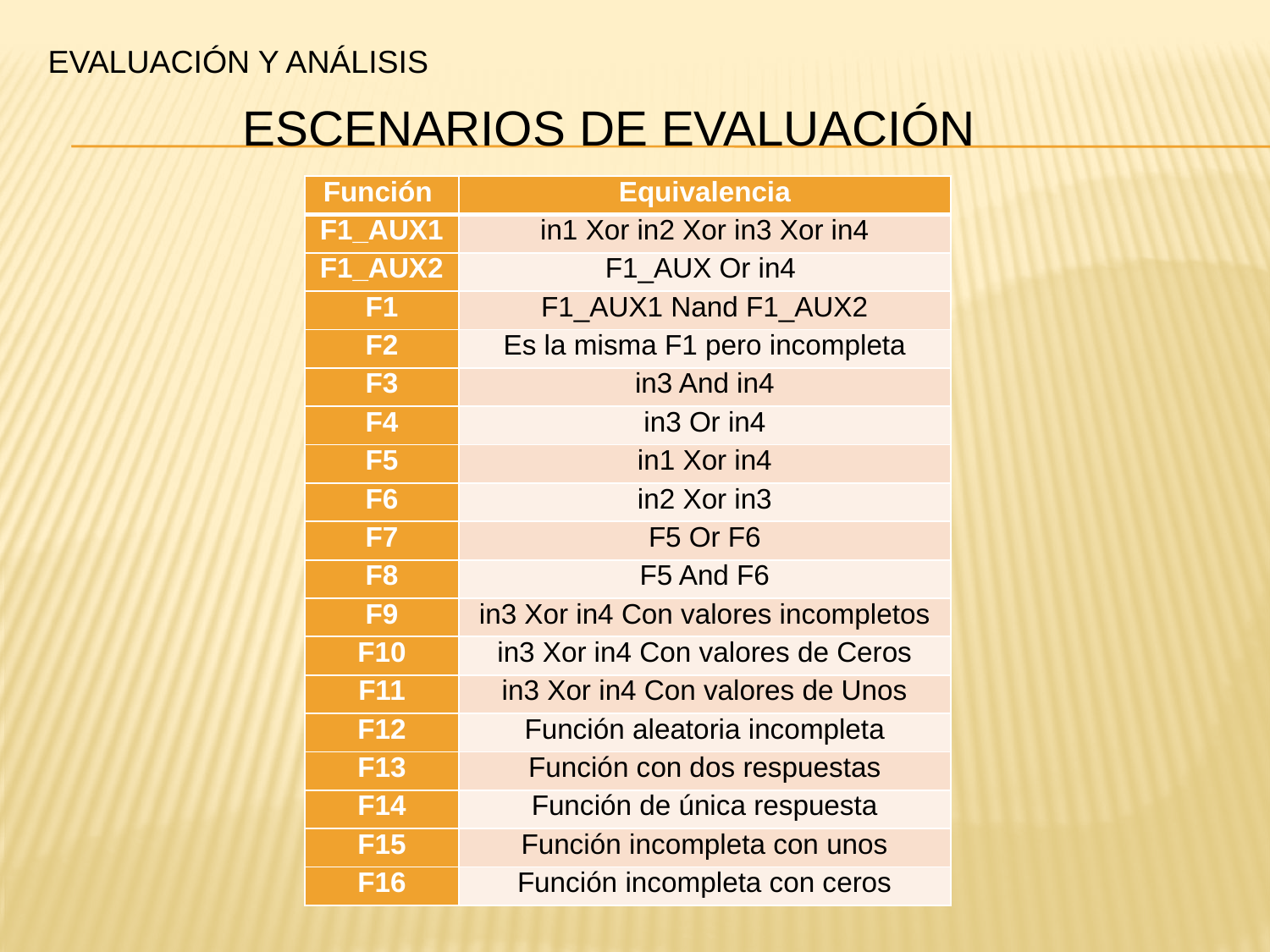

EVALUACIÓN Y ANÁLISIS
ESCENARIOS DE EVALUACIÓN
| Función | Equivalencia |
| --- | --- |
| F1\_AUX1 | in1 Xor in2 Xor in3 Xor in4 |
| F1\_AUX2 | F1\_AUX Or in4 |
| F1 | F1\_AUX1 Nand F1\_AUX2 |
| F2 | Es la misma F1 pero incompleta |
| F3 | in3 And in4 |
| F4 | in3 Or in4 |
| F5 | in1 Xor in4 |
| F6 | in2 Xor in3 |
| F7 | F5 Or F6 |
| F8 | F5 And F6 |
| F9 | in3 Xor in4 Con valores incompletos |
| F10 | in3 Xor in4 Con valores de Ceros |
| F11 | in3 Xor in4 Con valores de Unos |
| F12 | Función aleatoria incompleta |
| F13 | Función con dos respuestas |
| F14 | Función de única respuesta |
| F15 | Función incompleta con unos |
| F16 | Función incompleta con ceros |